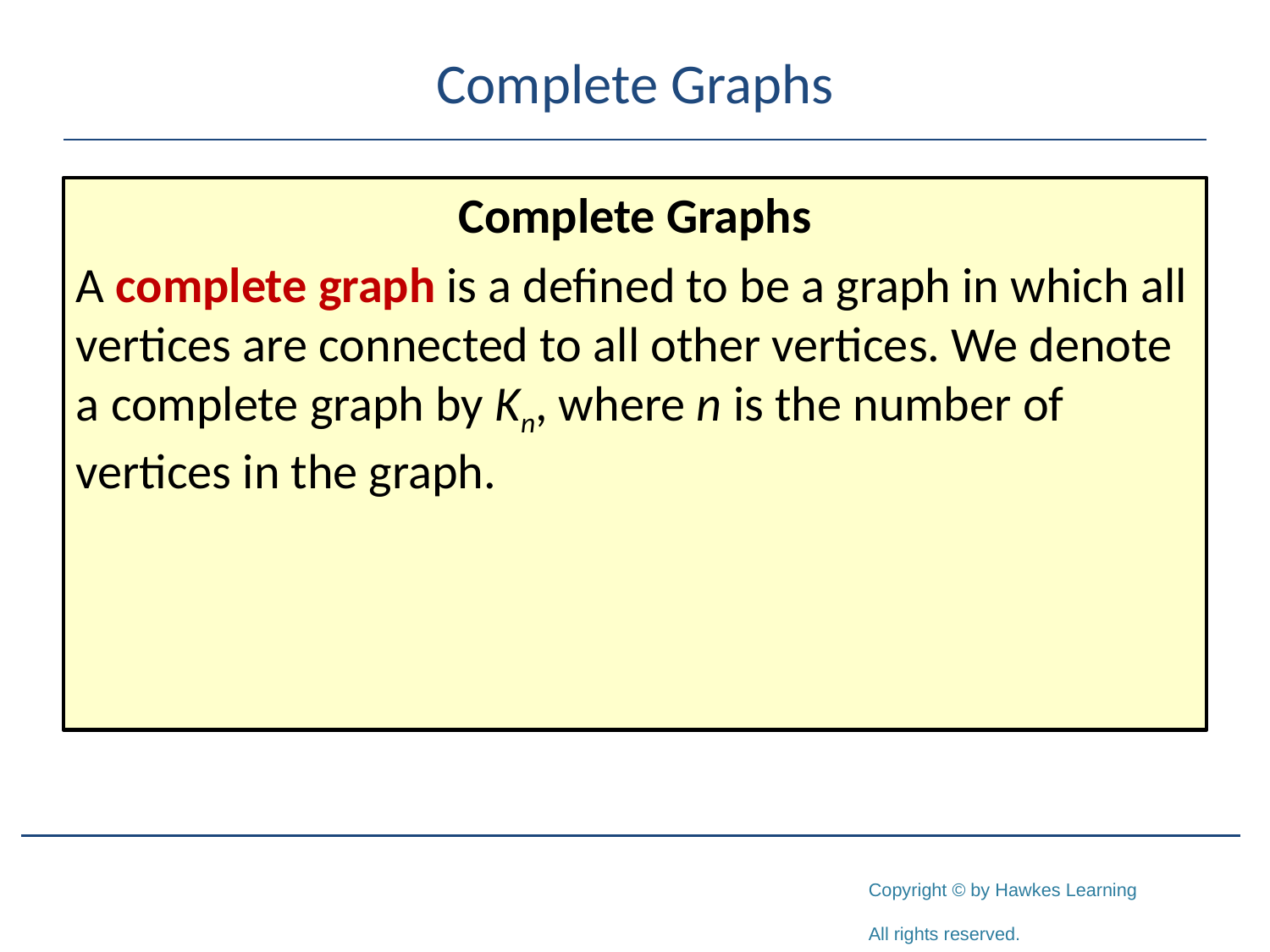

# Complete Graphs
Complete Graphs
A complete graph is a defined to be a graph in which all vertices are connected to all other vertices. We denote a complete graph by Kn, where n is the number of vertices in the graph.